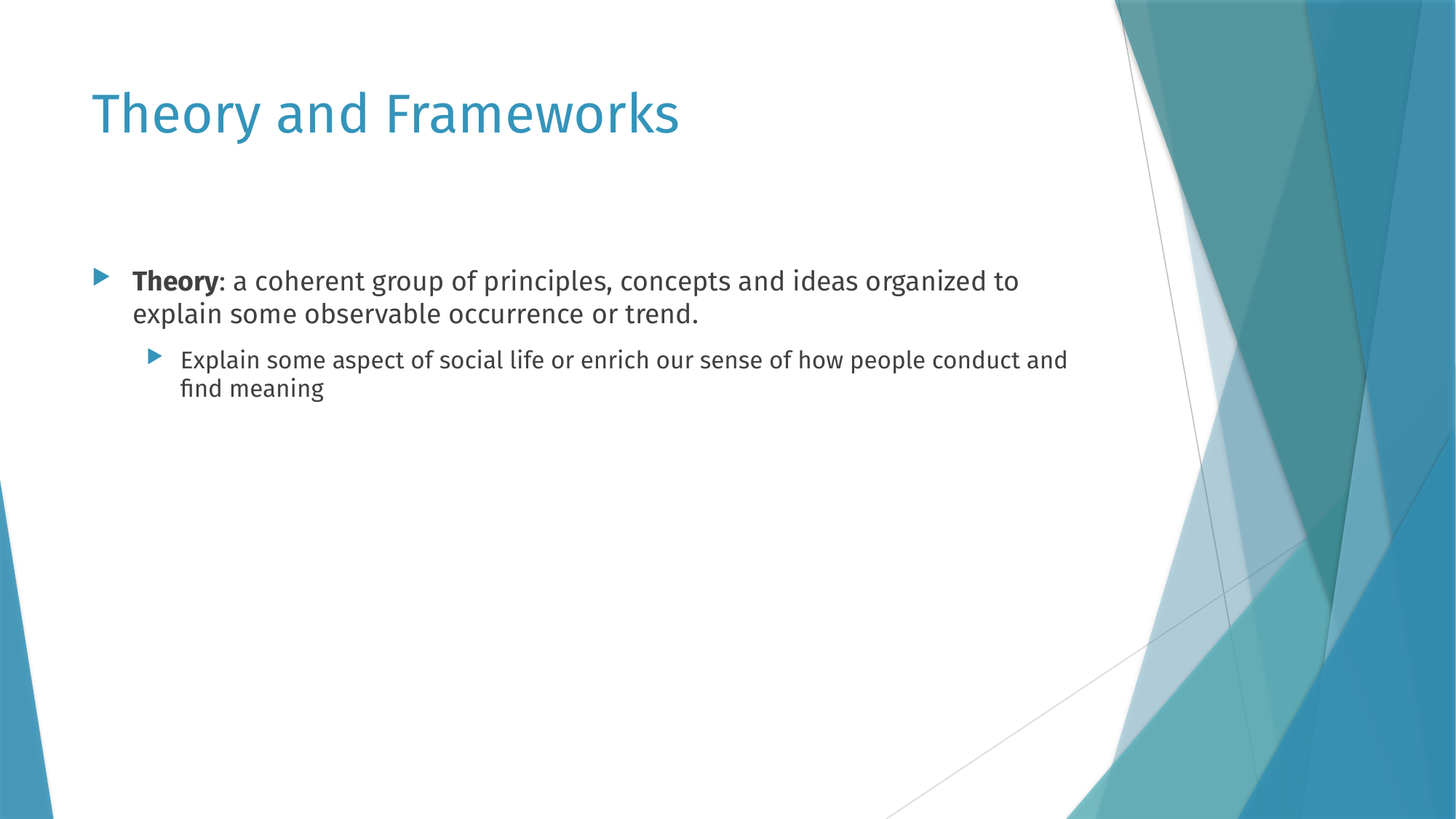

# Theory and Frameworks
Theory: a coherent group of principles, concepts and ideas organized to explain some observable occurrence or trend.
Explain some aspect of social life or enrich our sense of how people conduct and find meaning